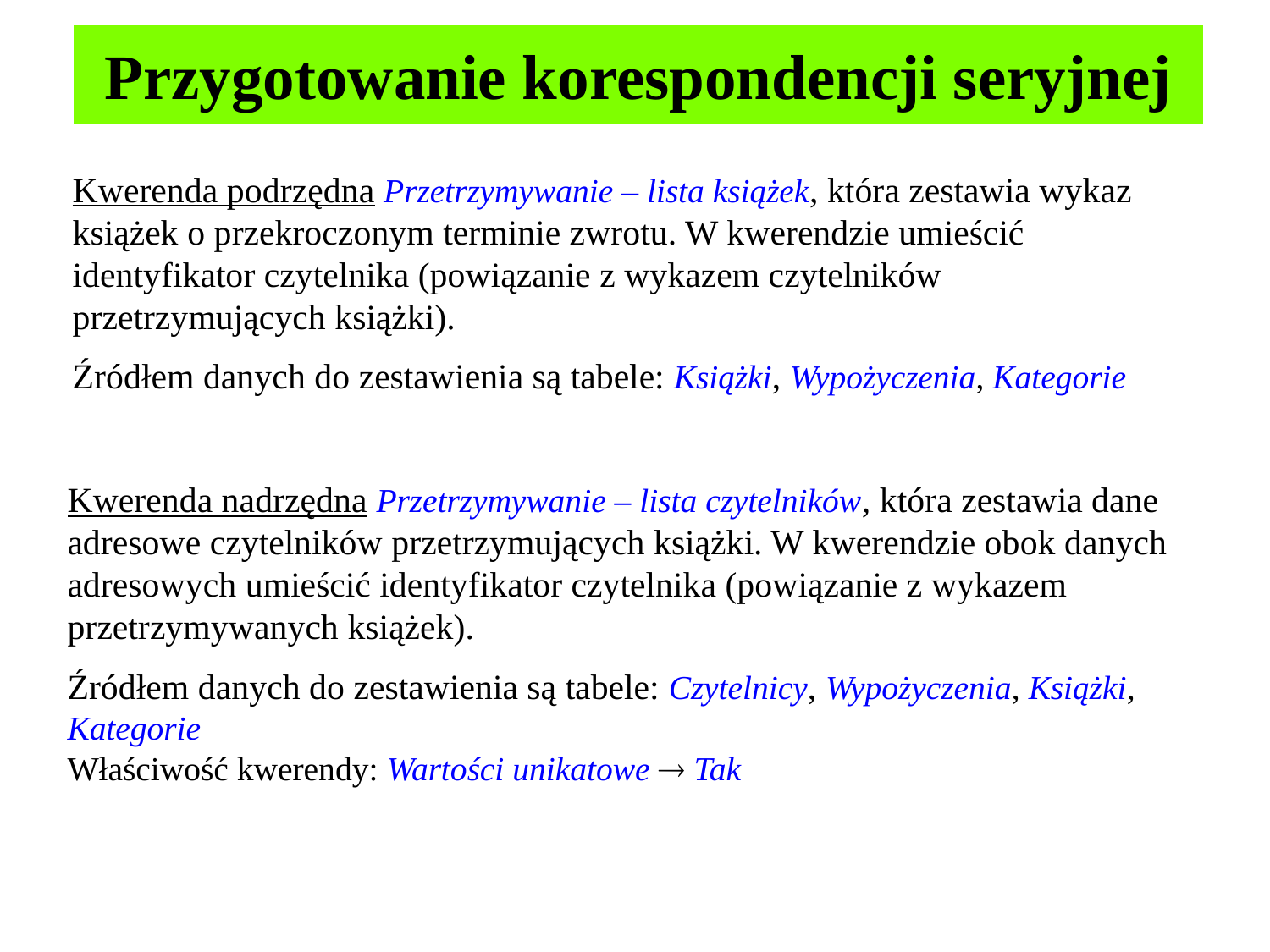

# Przygotowanie korespondencji seryjnej
Kwerenda podrzędna Przetrzymywanie – lista książek, która zestawia wykaz książek o przekroczonym terminie zwrotu. W kwerendzie umieścić identyfikator czytelnika (powiązanie z wykazem czytelników przetrzymujących książki).
Źródłem danych do zestawienia są tabele: Książki, Wypożyczenia, Kategorie
Kwerenda nadrzędna Przetrzymywanie – lista czytelników, która zestawia dane adresowe czytelników przetrzymujących książki. W kwerendzie obok danych adresowych umieścić identyfikator czytelnika (powiązanie z wykazem przetrzymywanych książek).
Źródłem danych do zestawienia są tabele: Czytelnicy, Wypożyczenia, Książki, Kategorie
Właściwość kwerendy: Wartości unikatowe → Tak